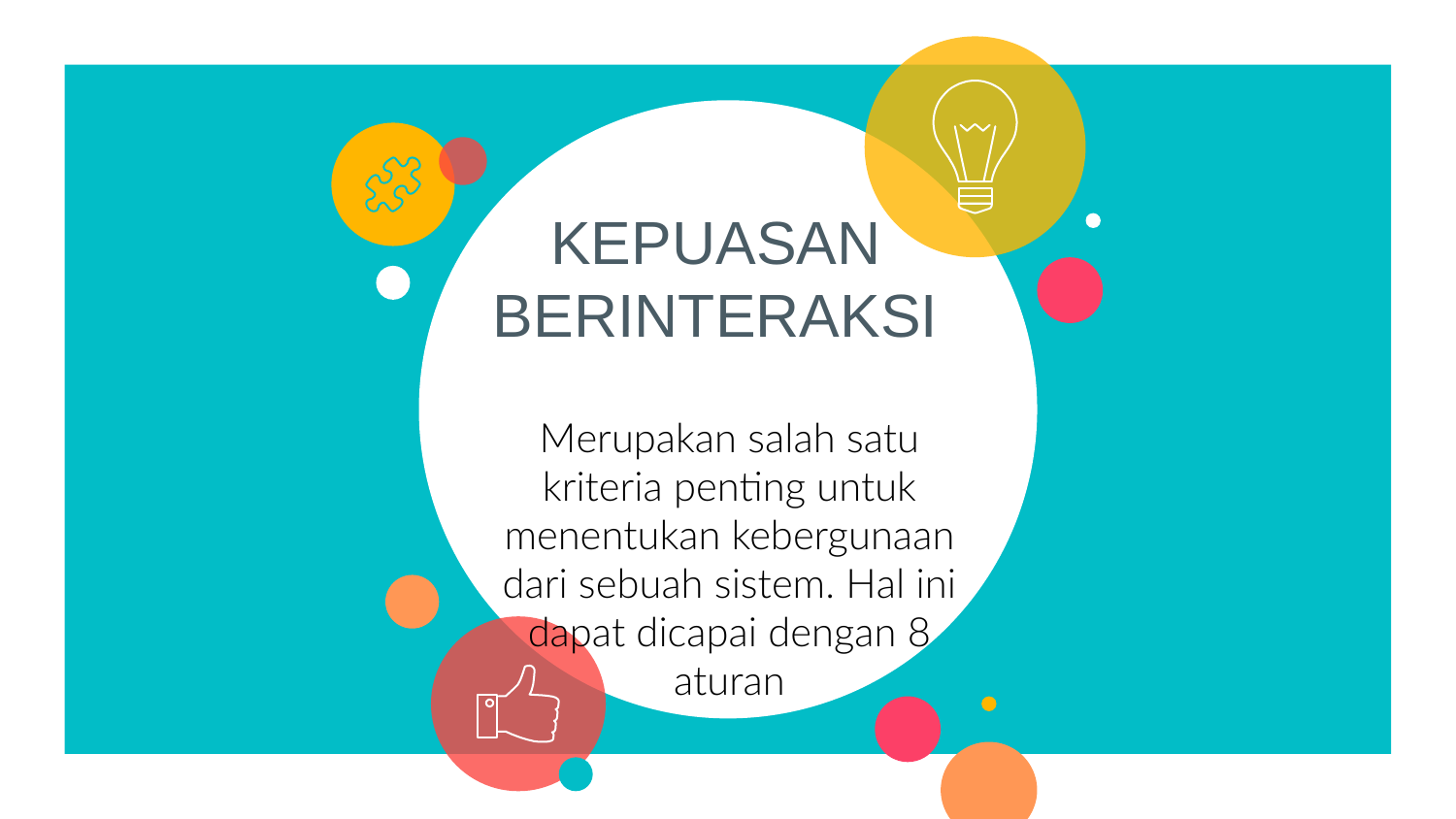

# KEPUASAN BERINTERAKSI
Merupakan salah satu kriteria penting untuk menentukan kebergunaan dari sebuah sistem. Hal ini dapat dicapai dengan 8 aturan